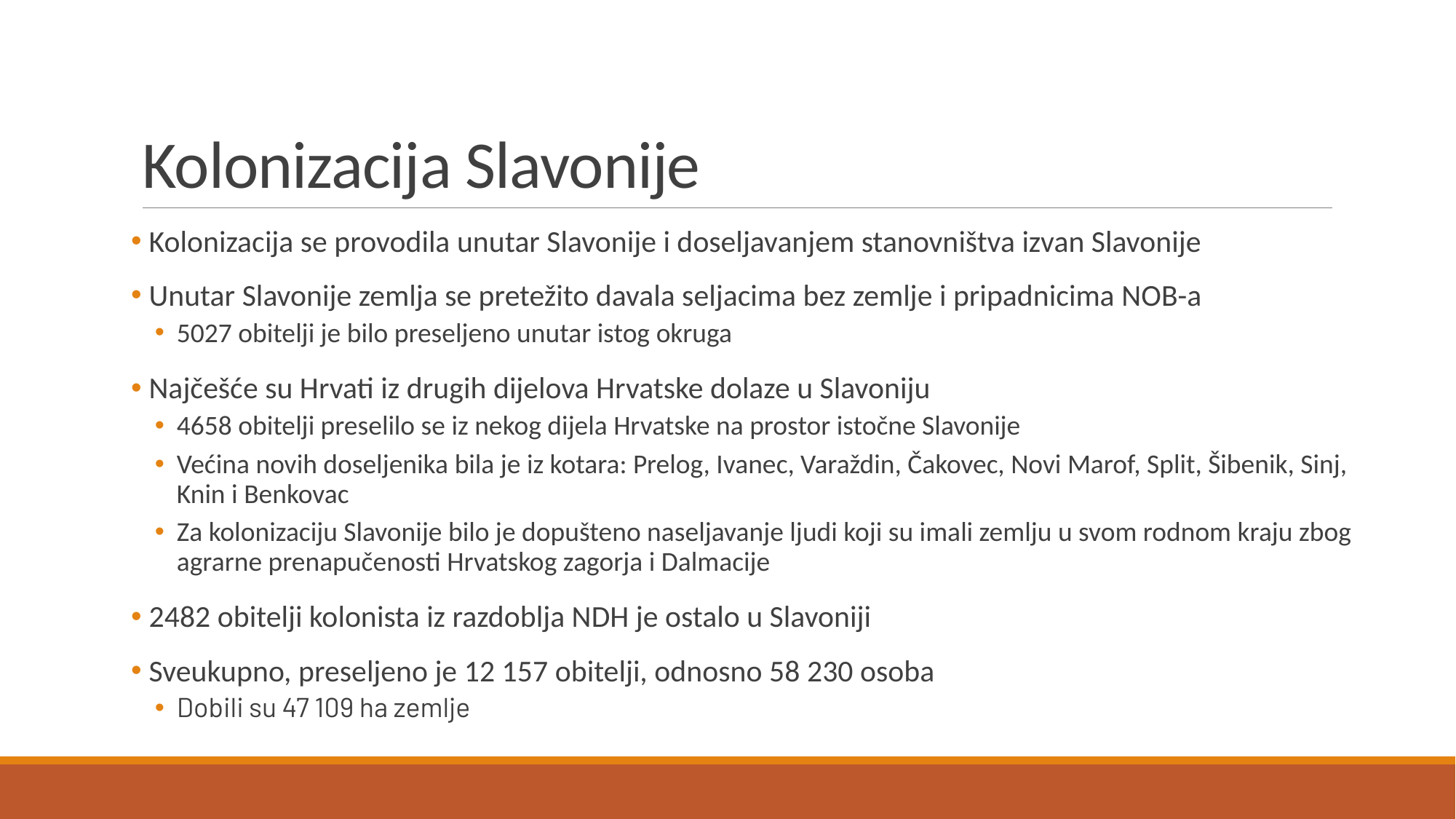

# Kolonizacija Slavonije
 Kolonizacija se provodila unutar Slavonije i doseljavanjem stanovništva izvan Slavonije
 Unutar Slavonije zemlja se pretežito davala seljacima bez zemlje i pripadnicima NOB-a
5027 obitelji je bilo preseljeno unutar istog okruga
 Najčešće su Hrvati iz drugih dijelova Hrvatske dolaze u Slavoniju
4658 obitelji preselilo se iz nekog dijela Hrvatske na prostor istočne Slavonije
Većina novih doseljenika bila je iz kotara: Prelog, Ivanec, Varaždin, Čakovec, Novi Marof, Split, Šibenik, Sinj, Knin i Benkovac
Za kolonizaciju Slavonije bilo je dopušteno naseljavanje ljudi koji su imali zemlju u svom rodnom kraju zbog agrarne prenapučenosti Hrvatskog zagorja i Dalmacije
 2482 obitelji kolonista iz razdoblja NDH je ostalo u Slavoniji
 Sveukupno, preseljeno je 12 157 obitelji, odnosno 58 230 osoba
Dobili su 47 109 ha zemlje